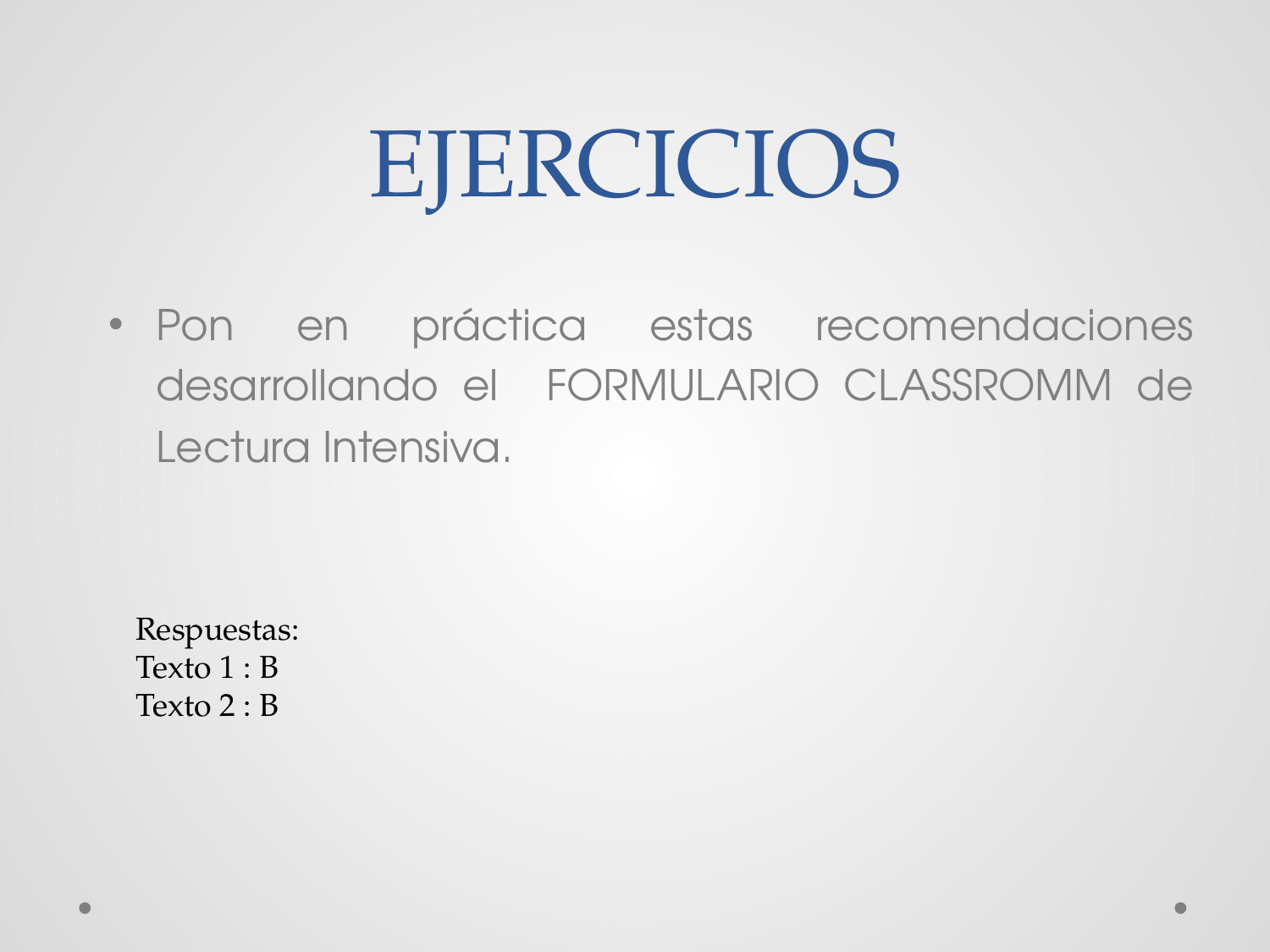

# EJERCICIOS

Pon en práctica estas recomendaciones desarrollando el  FORMULARIO CLASSROMM de Lectura Intensiva.
Respuestas:
Texto 1 : B
Texto 2 : B